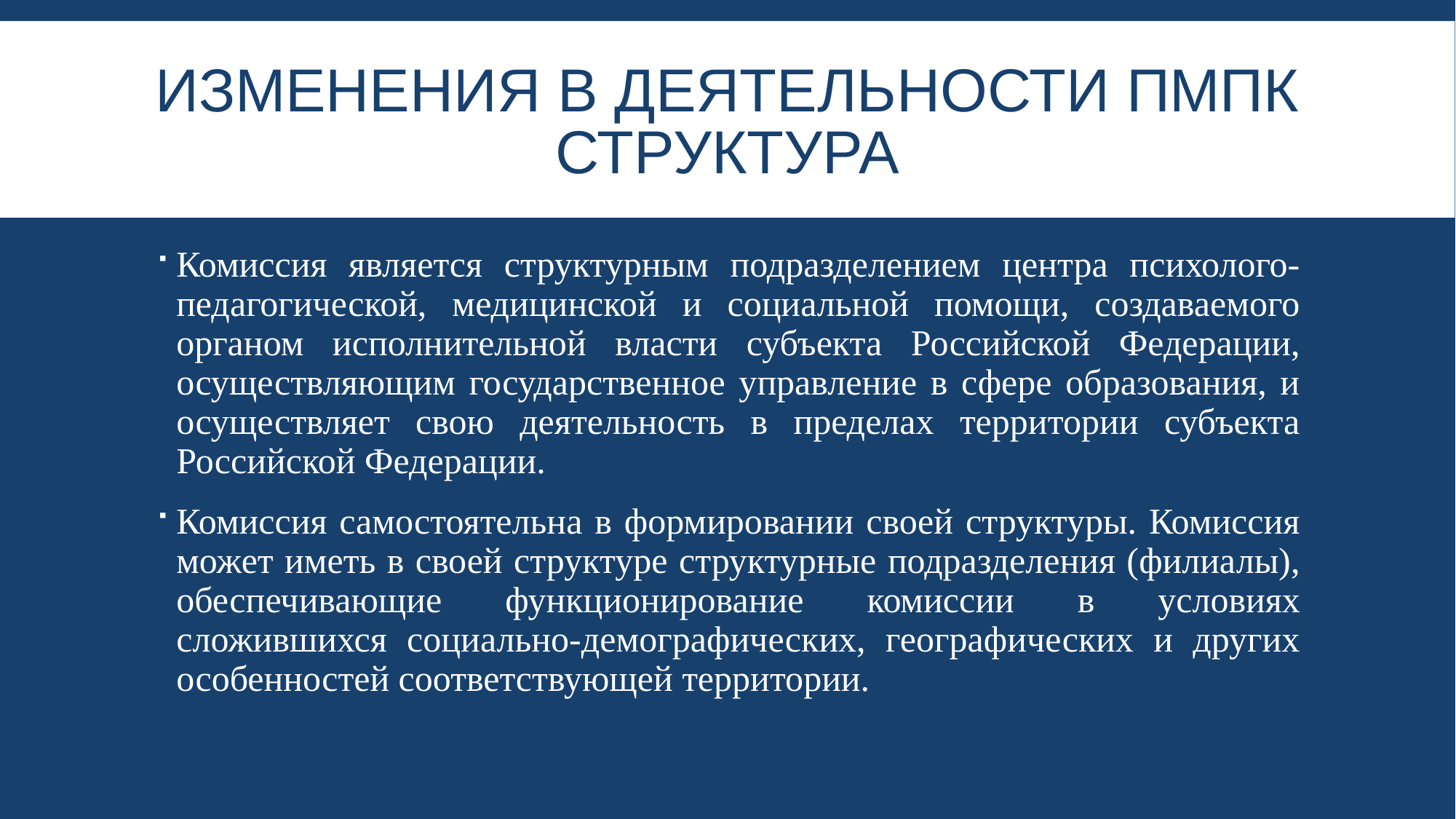

# ИЗМЕНЕНИЯ В ДЕЯТЕЛЬНОСТИ ПМПК структура
Комиссия является структурным подразделением центра психолого-педагогической, медицинской и социальной помощи, создаваемого органом исполнительной власти субъекта Российской Федерации, осуществляющим государственное управление в сфере образования, и осуществляет свою деятельность в пределах территории субъекта Российской Федерации.
Комиссия самостоятельна в формировании своей структуры. Комиссия может иметь в своей структуре структурные подразделения (филиалы), обеспечивающие функционирование комиссии в условиях сложившихся социально-демографических, географических и других особенностей соответствующей территории.